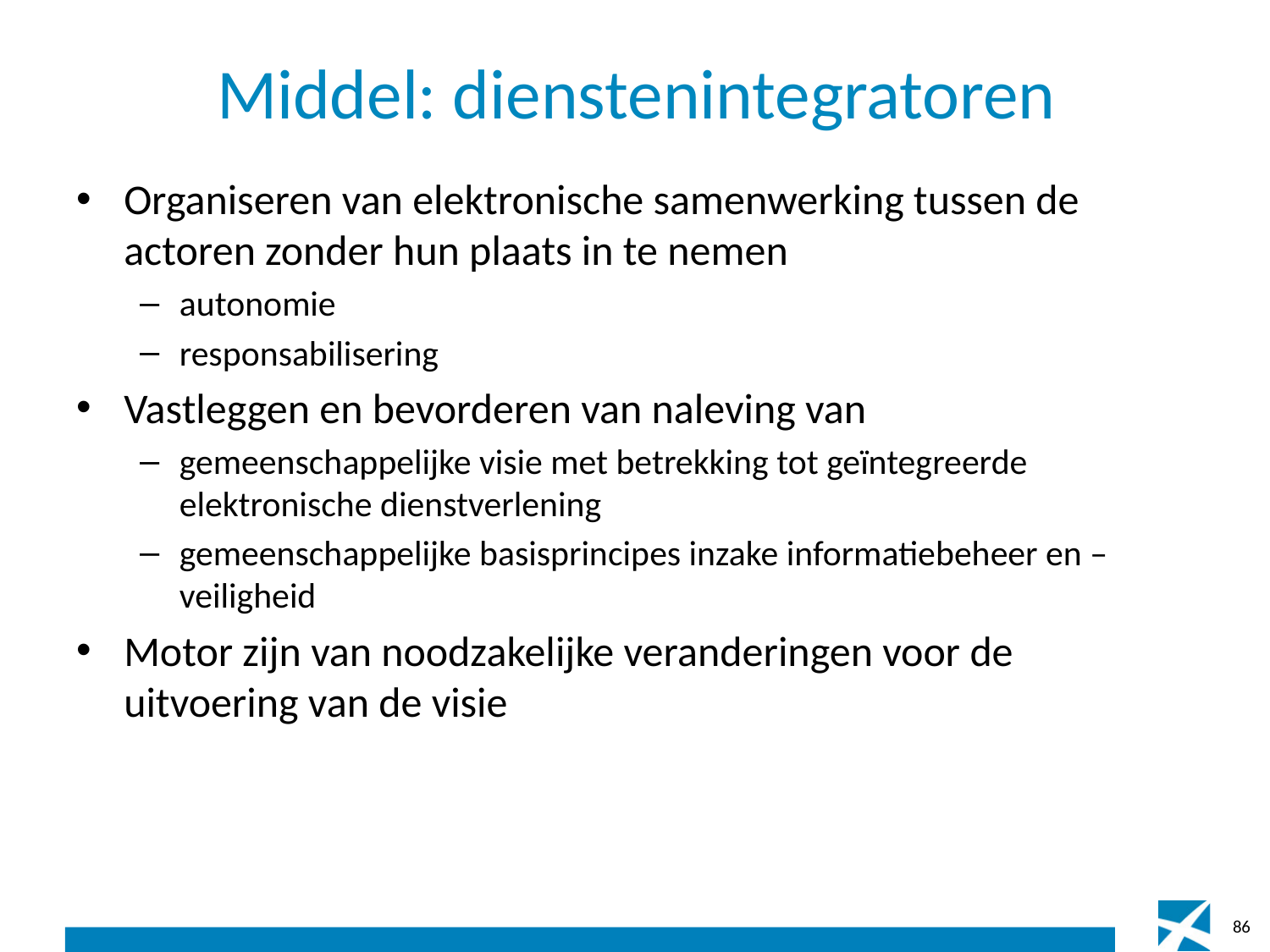

# Middel: dienstenintegratoren
Organiseren van elektronische samenwerking tussen de actoren zonder hun plaats in te nemen
autonomie
responsabilisering
Vastleggen en bevorderen van naleving van
gemeenschappelijke visie met betrekking tot geïntegreerde elektronische dienstverlening
gemeenschappelijke basisprincipes inzake informatiebeheer en –veiligheid
Motor zijn van noodzakelijke veranderingen voor de uitvoering van de visie

86